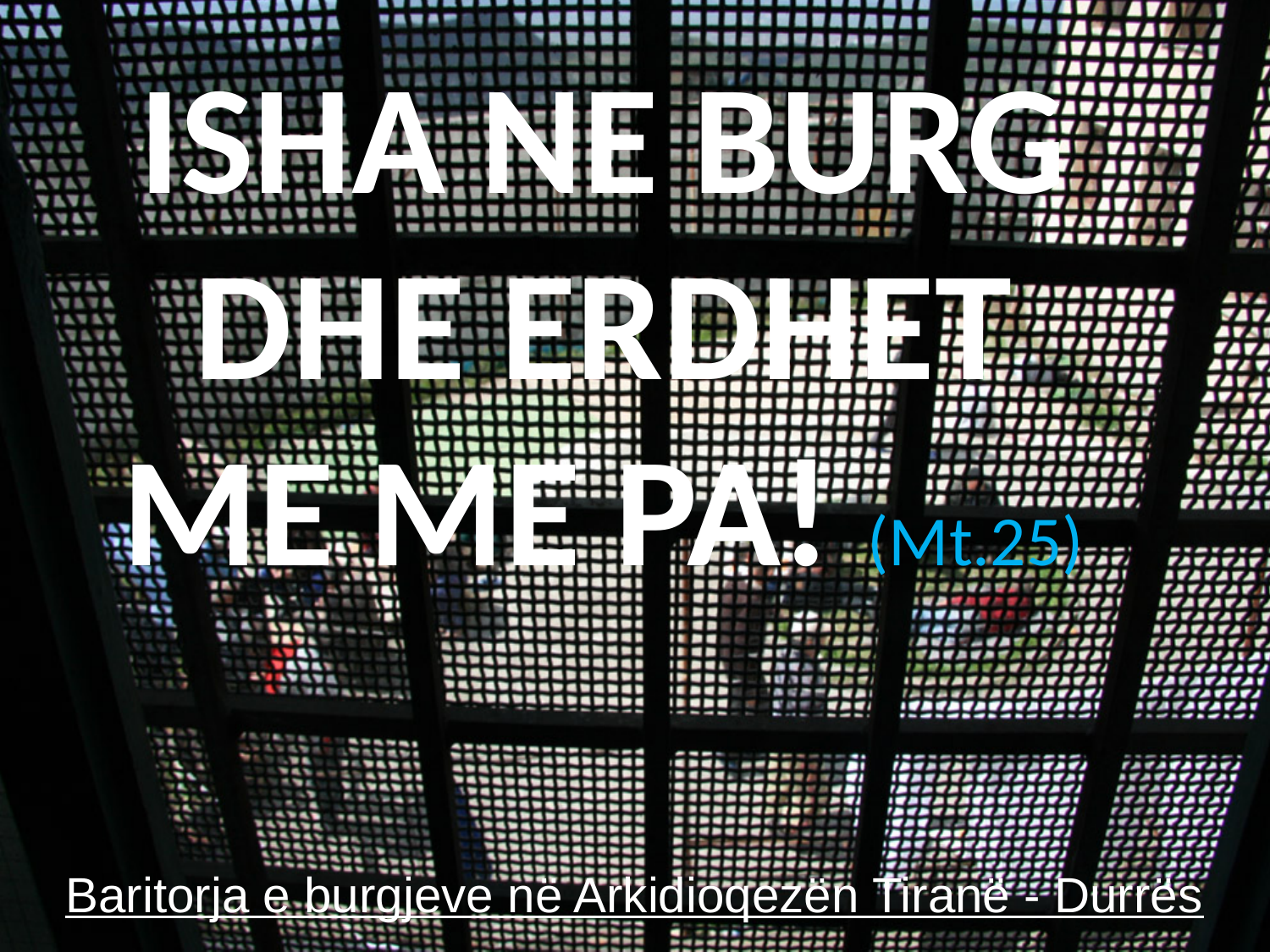

# ISHA NE BURG DHE ERDHET ME ME PA! (Mt.25)
Baritorja e burgjeve në Arkidioqezën Tiranë - Durrës